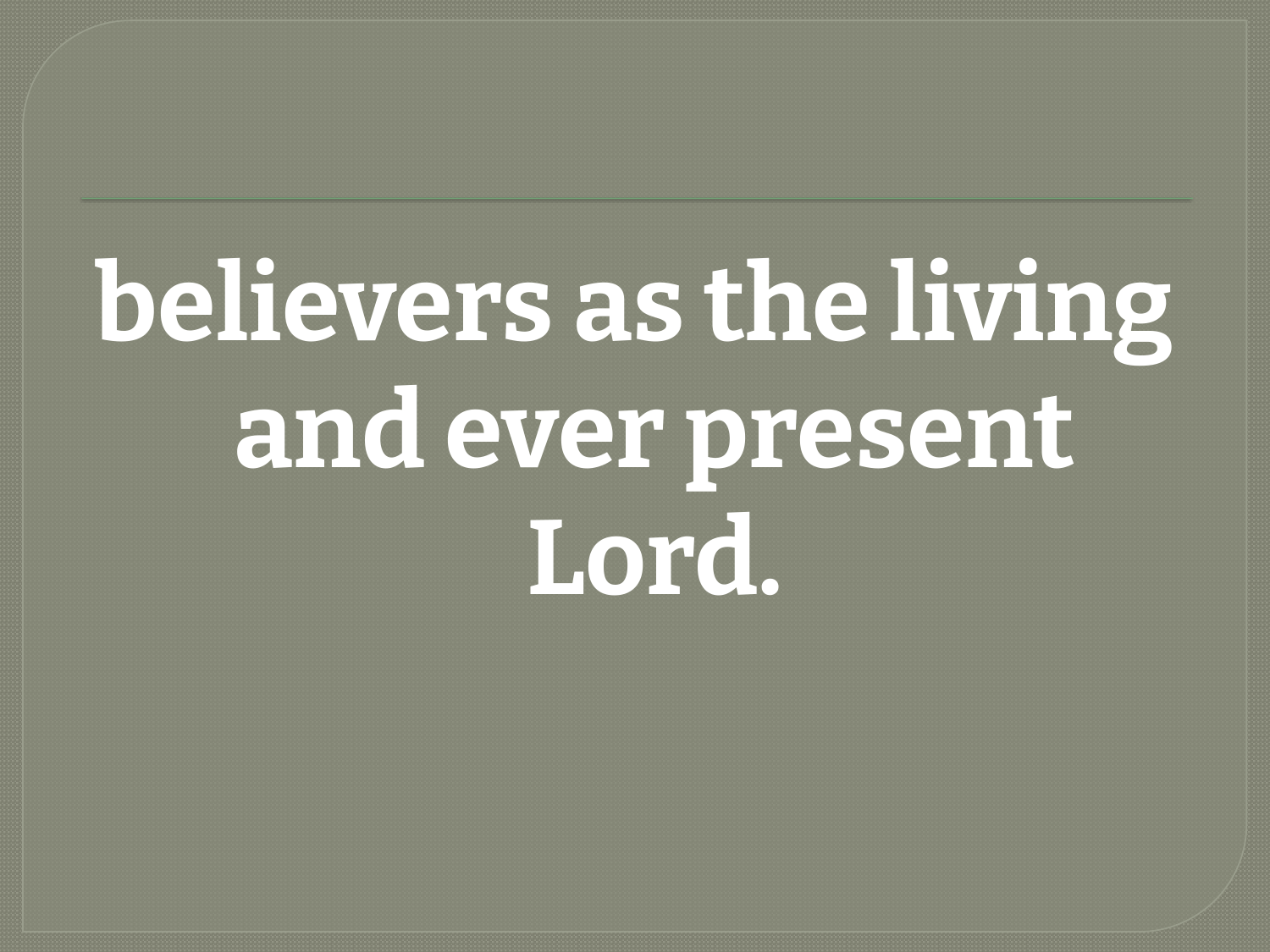

#
believers as the living and ever present Lord.